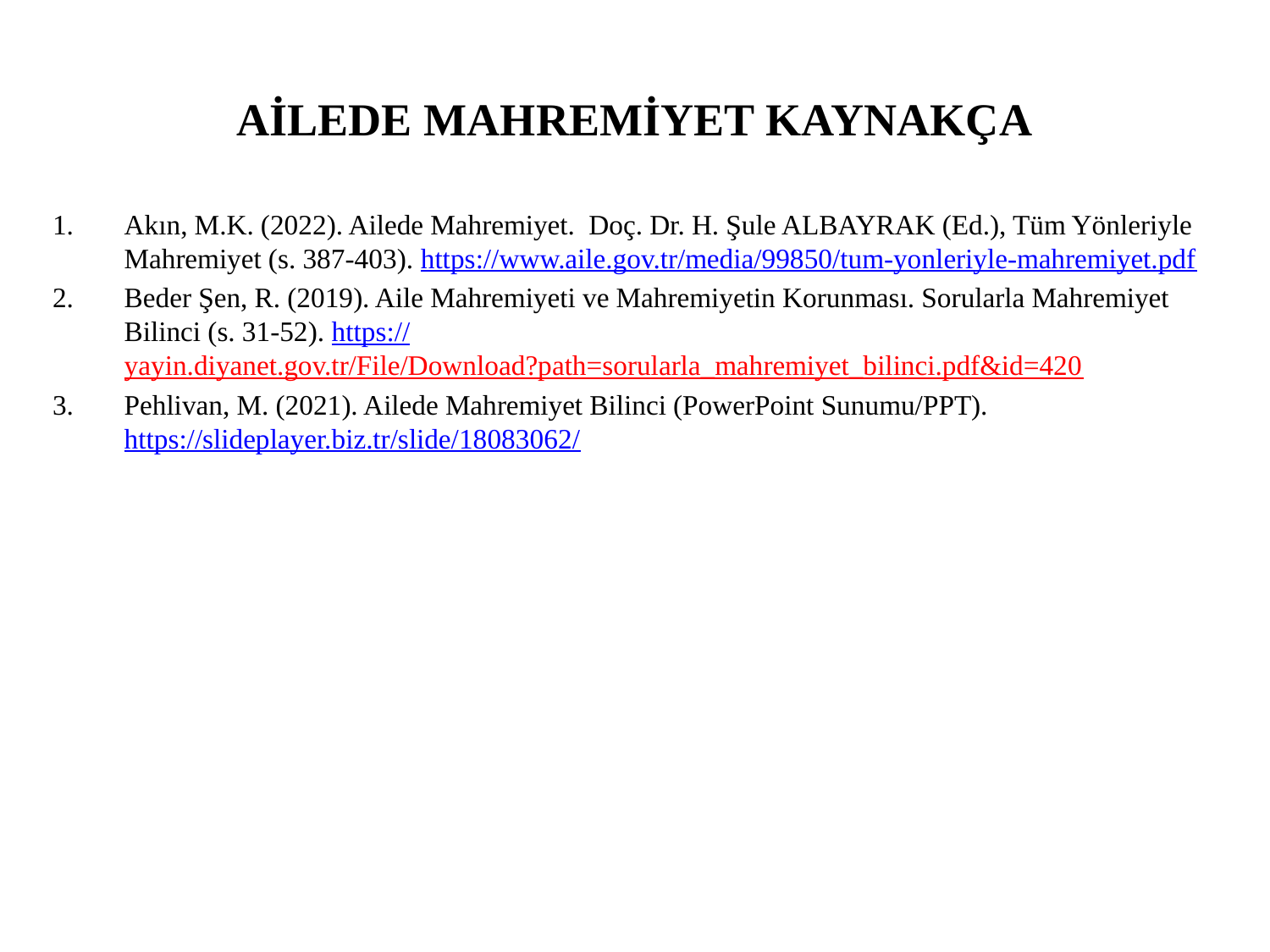

# AİLEDE MAHREMİYET KAYNAKÇA
Akın, M.K. (2022). Ailede Mahremiyet.  Doç. Dr. H. Şule ALBAYRAK (Ed.), Tüm Yönleriyle Mahremiyet (s. 387-403). https://www.aile.gov.tr/media/99850/tum-yonleriyle-mahremiyet.pdf
Beder Şen, R. (2019). Aile Mahremiyeti ve Mahremiyetin Korunması. Sorularla Mahremiyet Bilinci (s. 31-52). https://yayin.diyanet.gov.tr/File/Download?path=sorularla_mahremiyet_bilinci.pdf&id=420
Pehlivan, M. (2021). Ailede Mahremiyet Bilinci (PowerPoint Sunumu/PPT). https://slideplayer.biz.tr/slide/18083062/